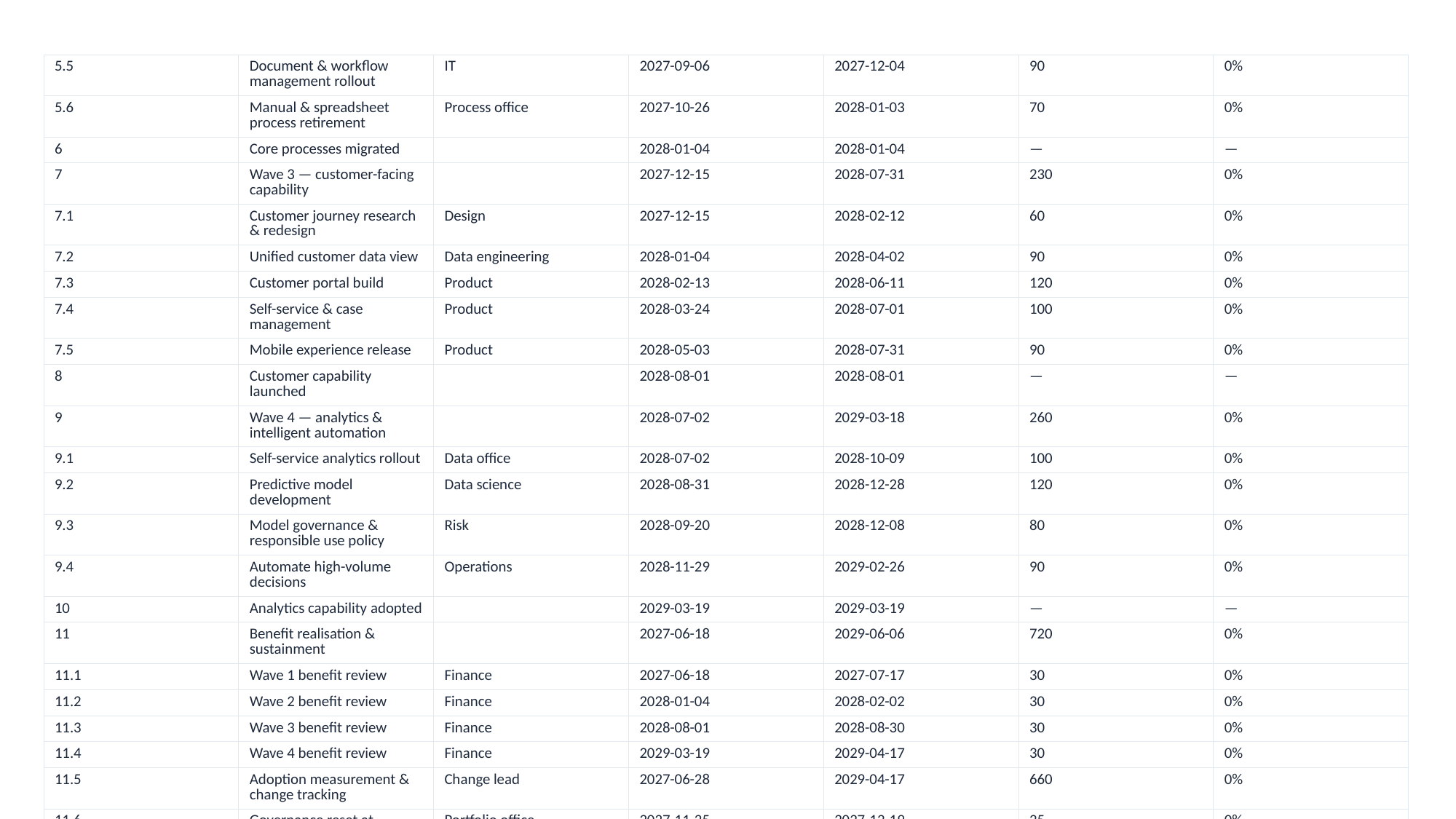

| 5.5 | Document & workflow management rollout | IT | 2027-09-06 | 2027-12-04 | 90 | 0% |
| --- | --- | --- | --- | --- | --- | --- |
| 5.6 | Manual & spreadsheet process retirement | Process office | 2027-10-26 | 2028-01-03 | 70 | 0% |
| 6 | Core processes migrated |  | 2028-01-04 | 2028-01-04 | — | — |
| 7 | Wave 3 — customer-facing capability |  | 2027-12-15 | 2028-07-31 | 230 | 0% |
| 7.1 | Customer journey research & redesign | Design | 2027-12-15 | 2028-02-12 | 60 | 0% |
| 7.2 | Unified customer data view | Data engineering | 2028-01-04 | 2028-04-02 | 90 | 0% |
| 7.3 | Customer portal build | Product | 2028-02-13 | 2028-06-11 | 120 | 0% |
| 7.4 | Self-service & case management | Product | 2028-03-24 | 2028-07-01 | 100 | 0% |
| 7.5 | Mobile experience release | Product | 2028-05-03 | 2028-07-31 | 90 | 0% |
| 8 | Customer capability launched |  | 2028-08-01 | 2028-08-01 | — | — |
| 9 | Wave 4 — analytics & intelligent automation |  | 2028-07-02 | 2029-03-18 | 260 | 0% |
| 9.1 | Self-service analytics rollout | Data office | 2028-07-02 | 2028-10-09 | 100 | 0% |
| 9.2 | Predictive model development | Data science | 2028-08-31 | 2028-12-28 | 120 | 0% |
| 9.3 | Model governance & responsible use policy | Risk | 2028-09-20 | 2028-12-08 | 80 | 0% |
| 9.4 | Automate high-volume decisions | Operations | 2028-11-29 | 2029-02-26 | 90 | 0% |
| 10 | Analytics capability adopted |  | 2029-03-19 | 2029-03-19 | — | — |
| 11 | Benefit realisation & sustainment |  | 2027-06-18 | 2029-06-06 | 720 | 0% |
| 11.1 | Wave 1 benefit review | Finance | 2027-06-18 | 2027-07-17 | 30 | 0% |
| 11.2 | Wave 2 benefit review | Finance | 2028-01-04 | 2028-02-02 | 30 | 0% |
| 11.3 | Wave 3 benefit review | Finance | 2028-08-01 | 2028-08-30 | 30 | 0% |
| 11.4 | Wave 4 benefit review | Finance | 2029-03-19 | 2029-04-17 | 30 | 0% |
| 11.5 | Adoption measurement & change tracking | Change lead | 2027-06-28 | 2029-04-17 | 660 | 0% |
| 11.6 | Governance reset at leadership change | Portfolio office | 2027-11-25 | 2027-12-19 | 25 | 0% |
| 11.7 | Annual roadmap refresh | Portfolio office | 2028-07-02 | 2028-08-05 | 35 | 0% |